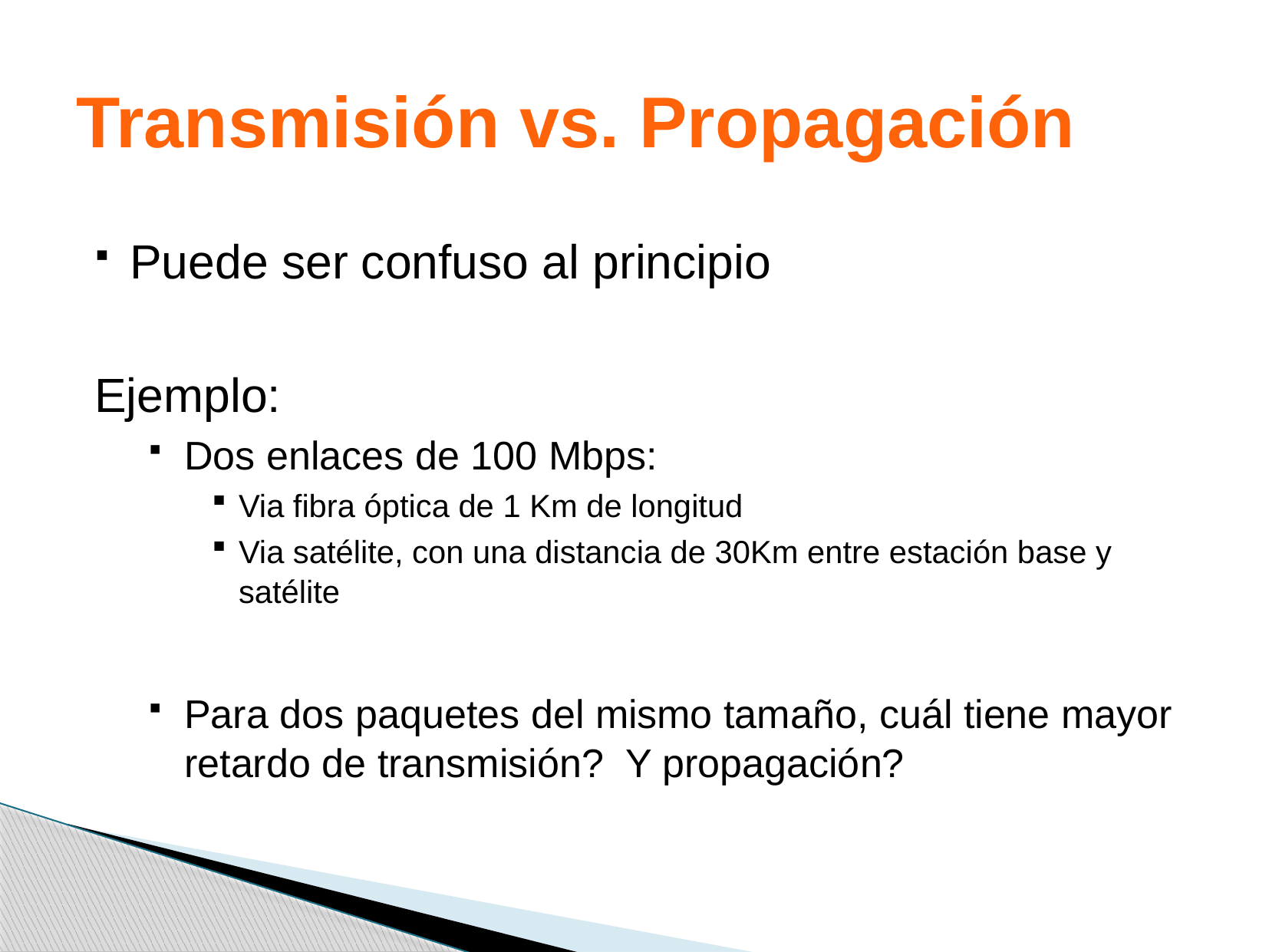

# Transmisión vs. Propagación
Puede ser confuso al principio

Ejemplo:
Dos enlaces de 100 Mbps:
Via fibra óptica de 1 Km de longitud
Via satélite, con una distancia de 30Km entre estación base y satélite

Para dos paquetes del mismo tamaño, cuál tiene mayor retardo de transmisión?  Y propagación?